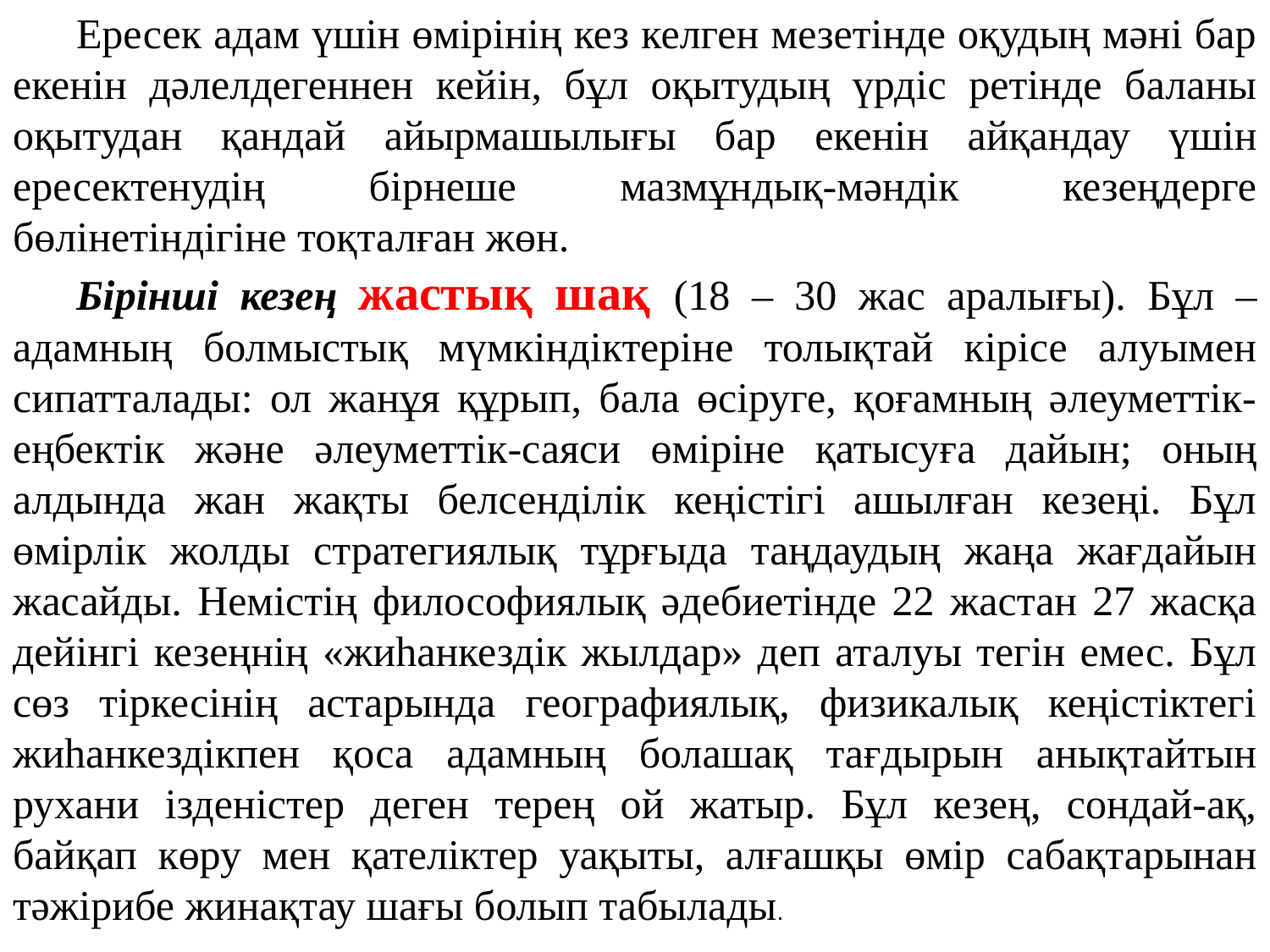

Ересек адам үшін өмірінің кез келген мезетінде оқудың мәні бар екенін дәлелдегеннен кейін, бұл оқытудың үрдіс ретінде баланы оқытудан қандай айырмашылығы бар екенін айқандау үшін ересектенудің бірнеше мазмұндық-мәндік кезеңдерге бөлінетіндігіне тоқталған жөн.
Бірінші кезең жастық шақ (18 – 30 жас аралығы). Бұл – адамның болмыстық мүмкіндіктеріне толықтай кірісе алуымен сипатталады: ол жанұя құрып, бала өсіруге, қоғамның әлеуметтік-еңбектік және әлеуметтік-саяси өміріне қатысуға дайын; оның алдында жан жақты белсенділік кеңістігі ашылған кезеңі. Бұл өмірлік жолды стратегиялық тұрғыда таңдаудың жаңа жағдайын жасайды. Немістің философиялық әдебиетінде 22 жастан 27 жасқа дейінгі кезеңнің «жиһанкездік жылдар» деп аталуы тегін емес. Бұл сөз тіркесінің астарында географиялық, физикалық кеңістіктегі жиһанкездікпен қоса адамның болашақ тағдырын анықтайтын рухани ізденістер деген терең ой жатыр. Бұл кезең, сондай-ақ, байқап көру мен қателіктер уақыты, алғашқы өмір сабақтарынан тәжірибе жинақтау шағы болып табылады.